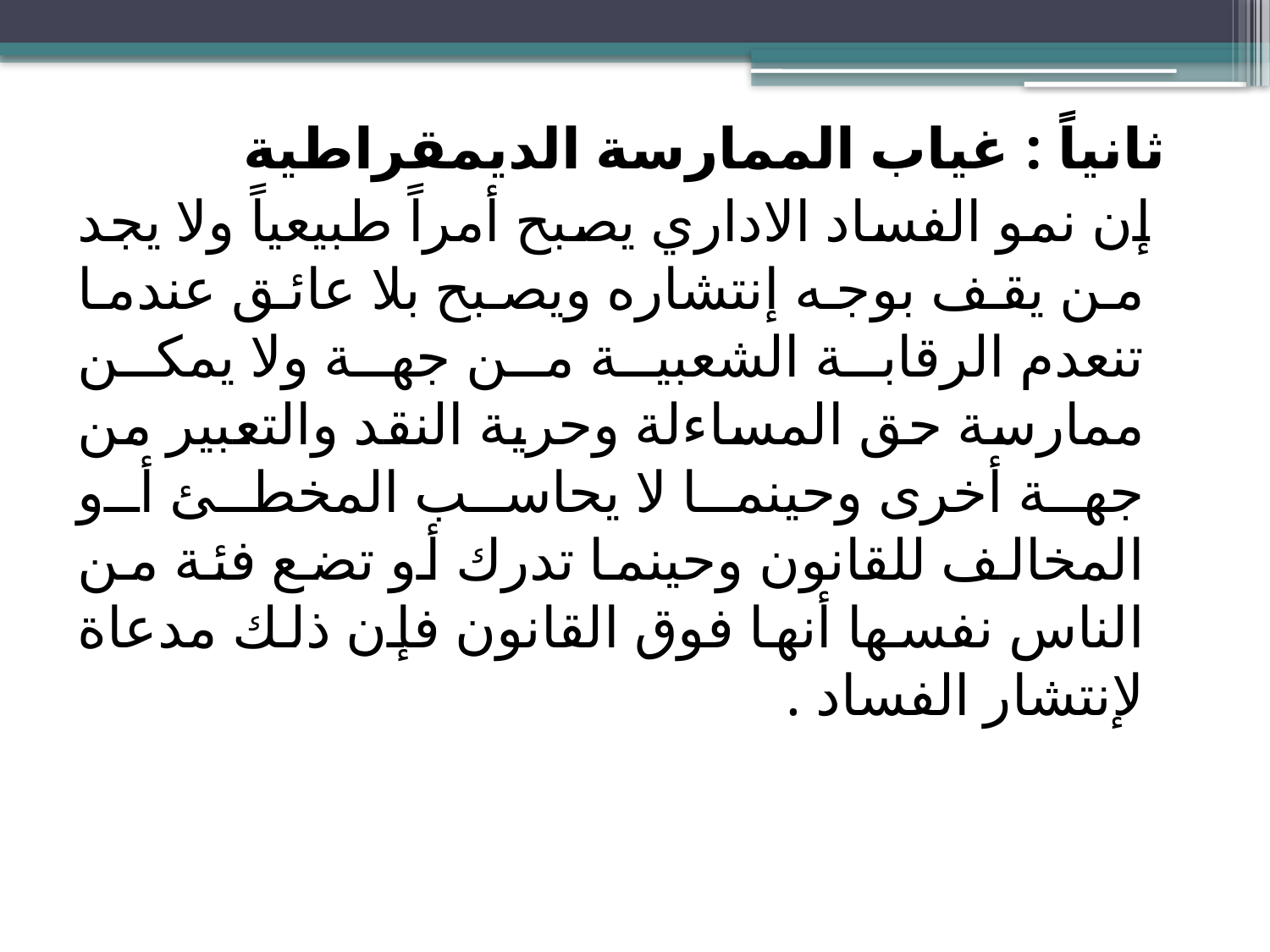

ثانياً : غياب الممارسة الديمقراطية
  إن نمو الفساد الاداري يصبح أمراً طبيعياً ولا يجد من يقف بوجه إنتشاره ويصبح بلا عائق عندما تنعدم الرقابة الشعبية من جهة ولا يمكن ممارسة حق المساءلة وحرية النقد والتعبير من جهة أخرى وحينما لا يحاسب المخطئ أو المخالف للقانون وحينما تدرك أو تضع فئة من الناس نفسها أنها فوق القانون فإن ذلك مدعاة لإنتشار الفساد .